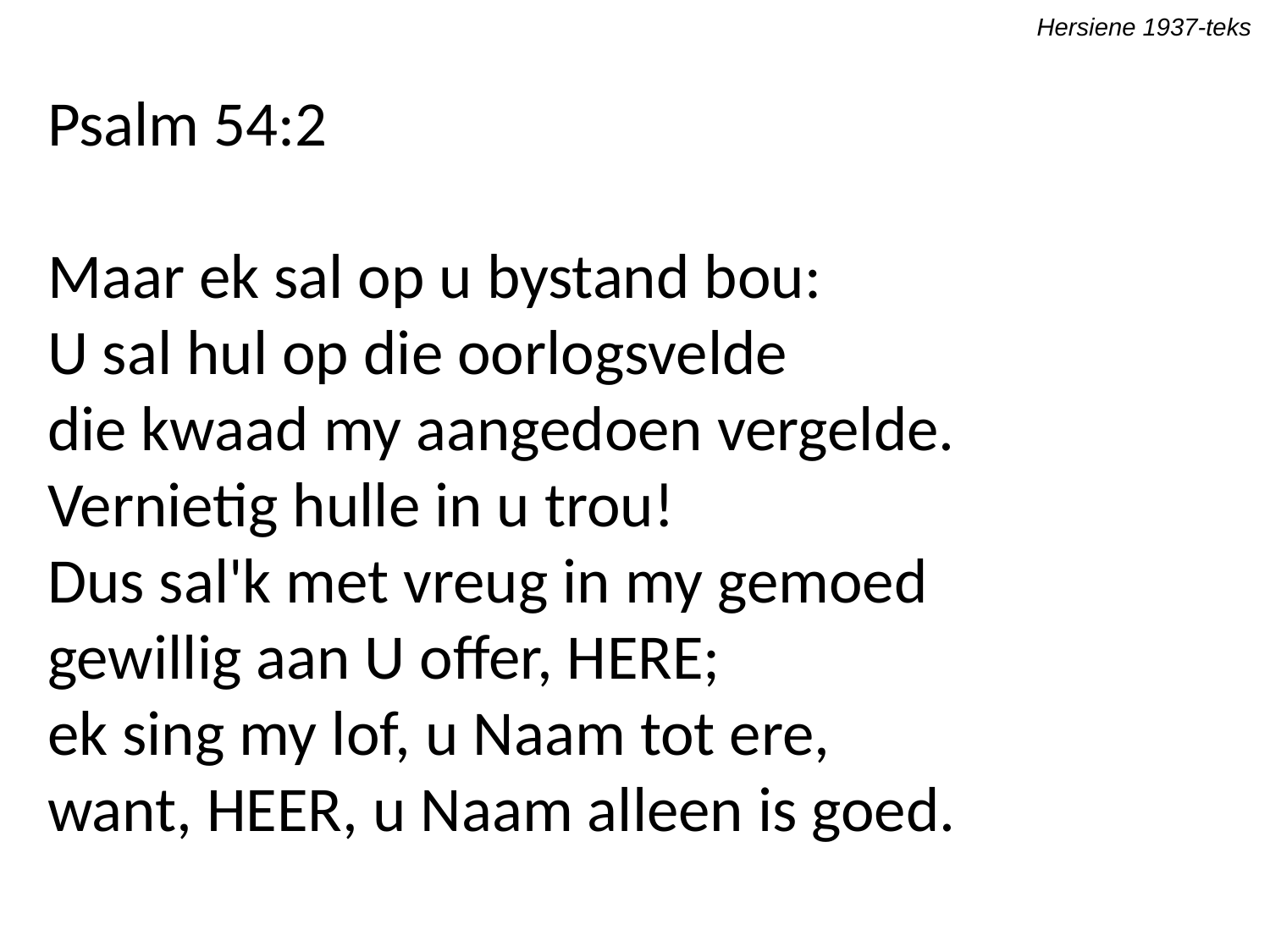

Hersiene 1937-teks
Psalm 54:2

Maar ek sal op u bystand bou:
U sal hul op die oorlogsvelde
die kwaad my aangedoen vergelde.
Vernietig hulle in u trou!
Dus sal'k met vreug in my gemoed
gewillig aan U offer, Here;
ek sing my lof, u Naam tot ere,
want, Heer, u Naam alleen is goed.